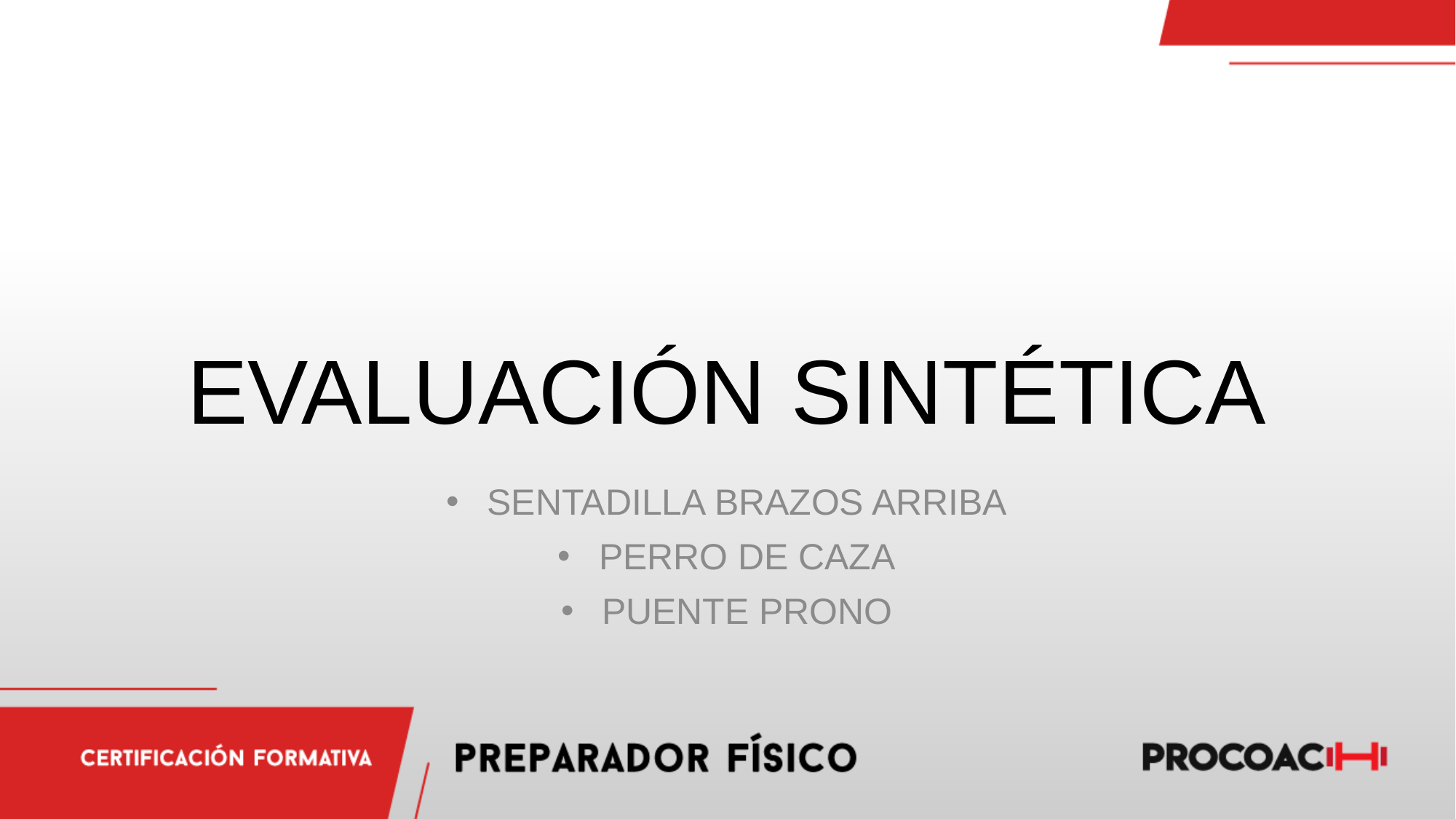

# EVALUACIÓN SINTÉTICA
SENTADILLA BRAZOS ARRIBA
PERRO DE CAZA
PUENTE PRONO